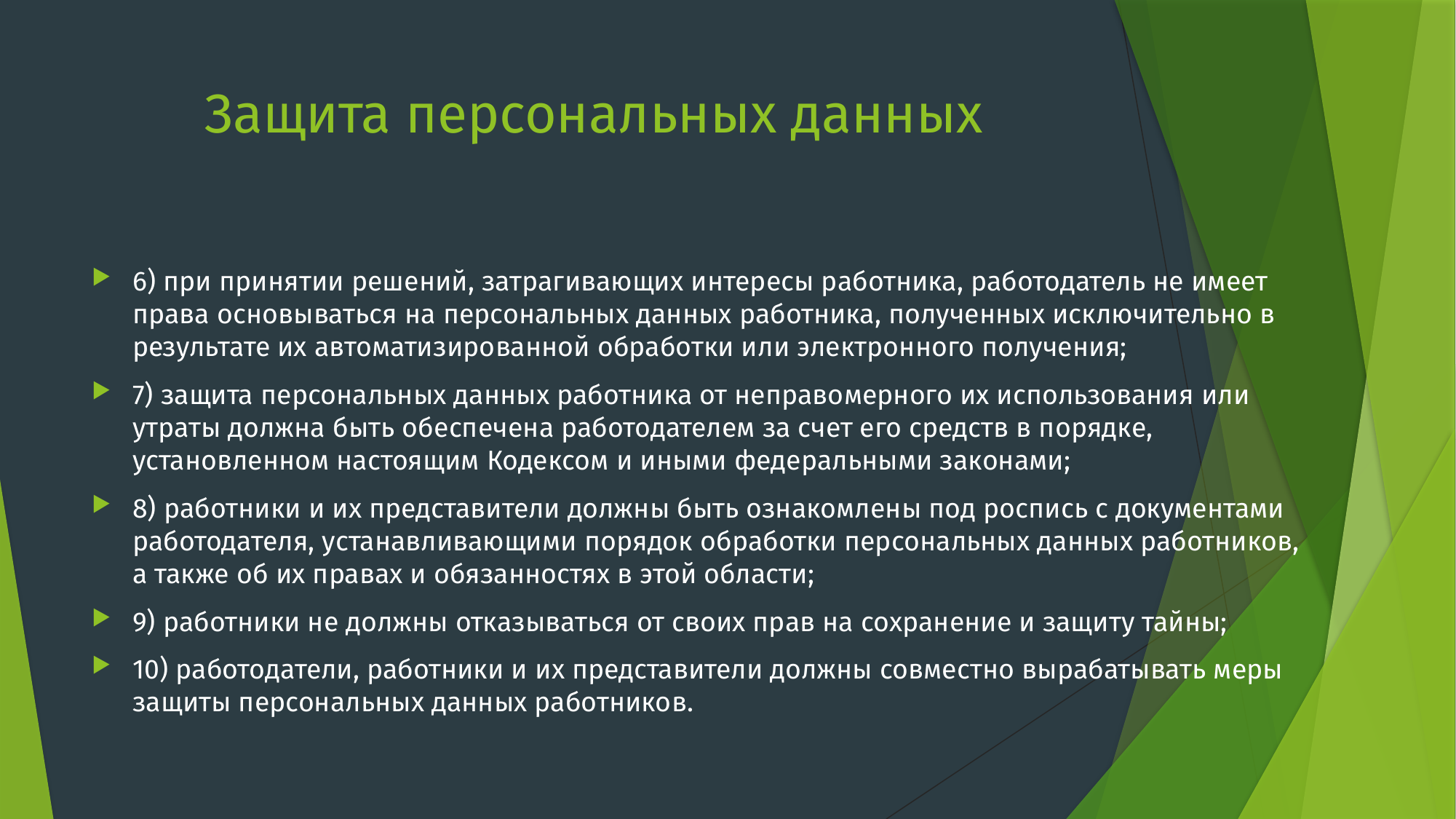

# Защита персональных данных
6) при принятии решений, затрагивающих интересы работника, работодатель не имеет права основываться на персональных данных работника, полученных исключительно в результате их автоматизированной обработки или электронного получения;
7) защита персональных данных работника от неправомерного их использования или утраты должна быть обеспечена работодателем за счет его средств в порядке, установленном настоящим Кодексом и иными федеральными законами;
8) работники и их представители должны быть ознакомлены под роспись с документами работодателя, устанавливающими порядок обработки персональных данных работников, а также об их правах и обязанностях в этой области;
9) работники не должны отказываться от своих прав на сохранение и защиту тайны;
10) работодатели, работники и их представители должны совместно вырабатывать меры защиты персональных данных работников.